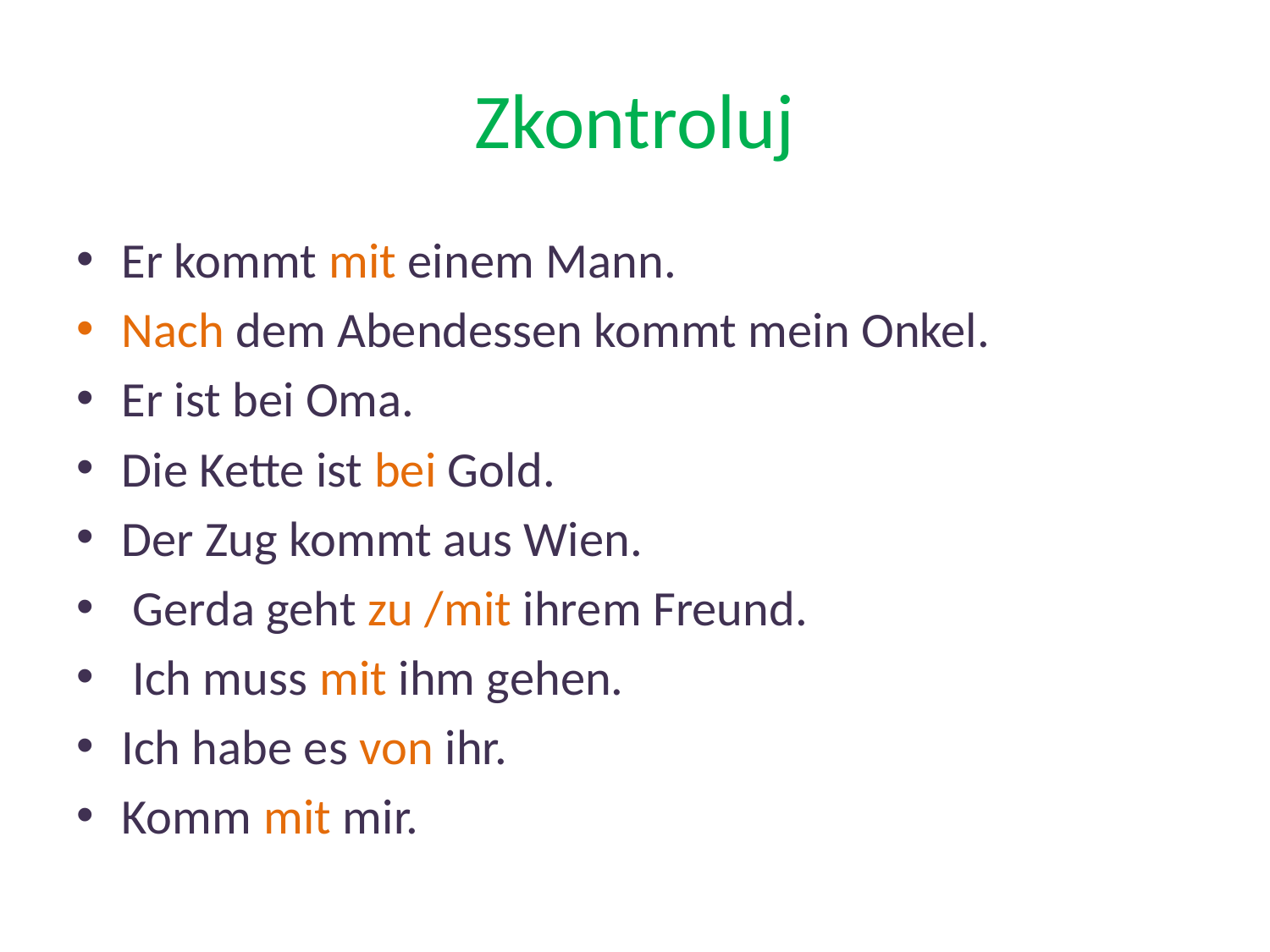

# Zkontroluj
Er kommt mit einem Mann.
Nach dem Abendessen kommt mein Onkel.
Er ist bei Oma.
Die Kette ist bei Gold.
Der Zug kommt aus Wien.
 Gerda geht zu /mit ihrem Freund.
 Ich muss mit ihm gehen.
Ich habe es von ihr.
Komm mit mir.